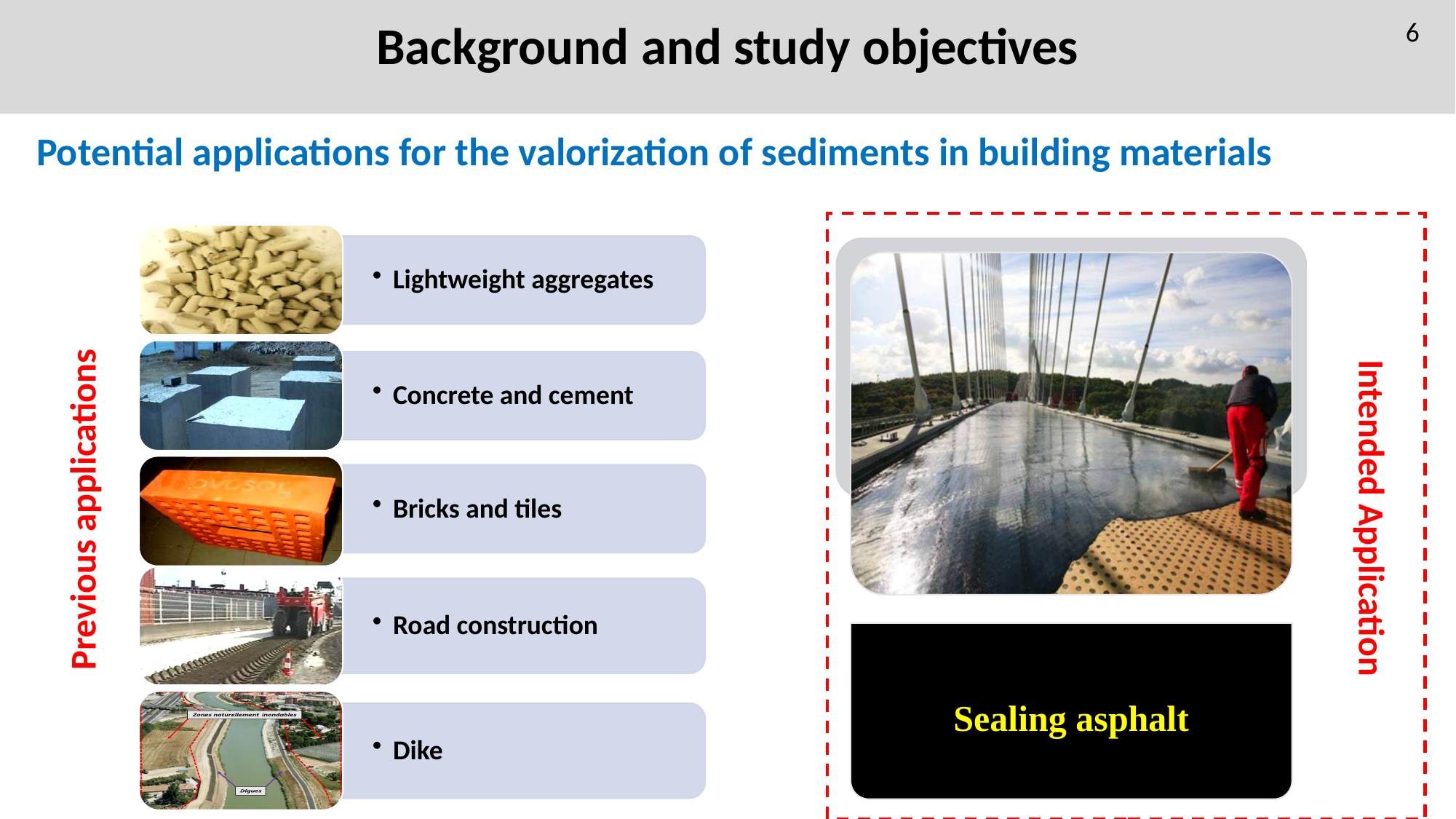

Background and study objectives
6
Potential applications for the valorization of sediments in building materials

Lightweight aggregates

Concrete and cement

Bricks and tiles

Previous applications
Road construction

Dike

Sealing asphalt
Intended Application